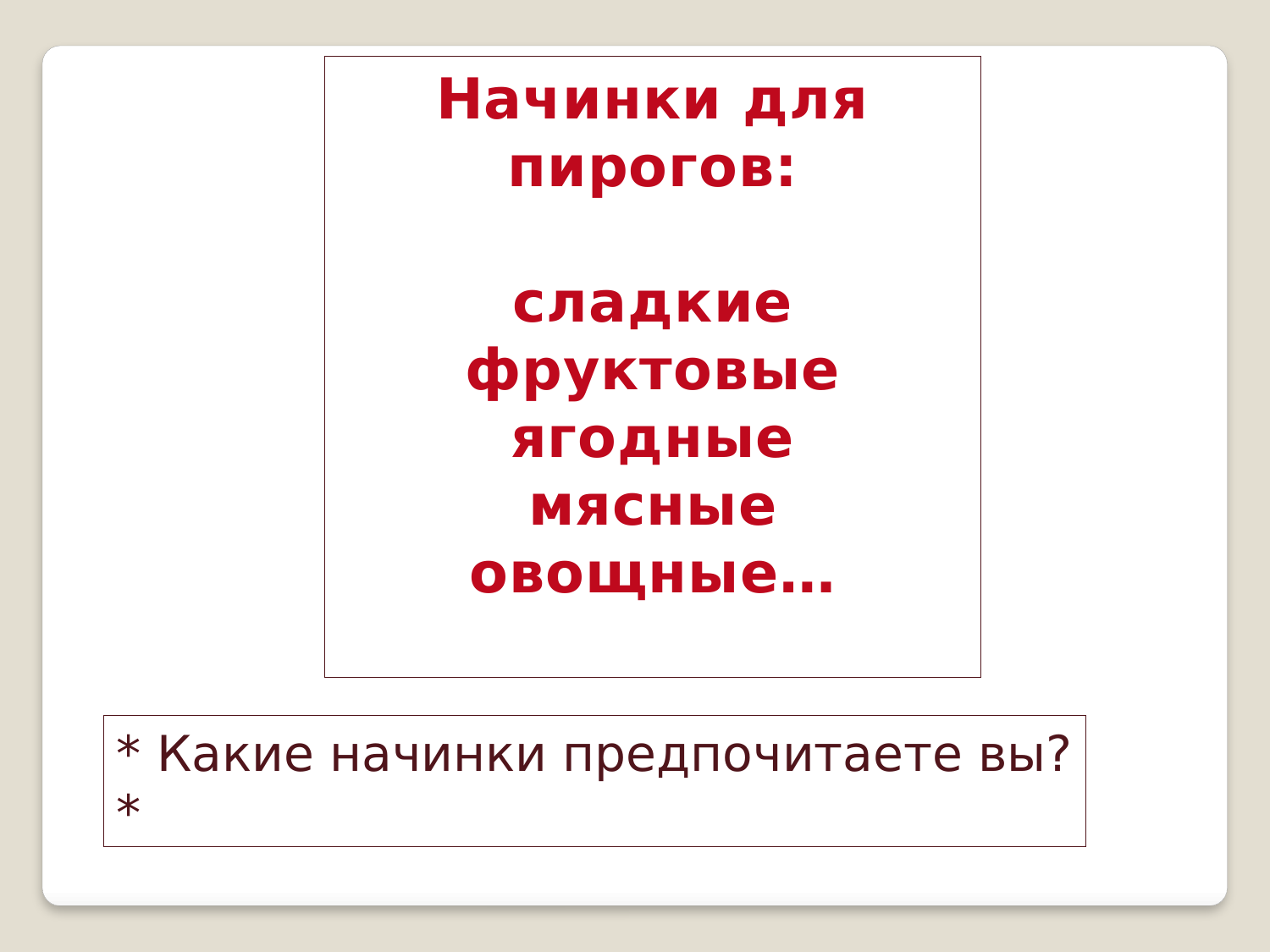

Начинки для пирогов:

сладкие
фруктовые
ягодные
мясные
овощные…

* Какие начинки предпочитаете вы?
*